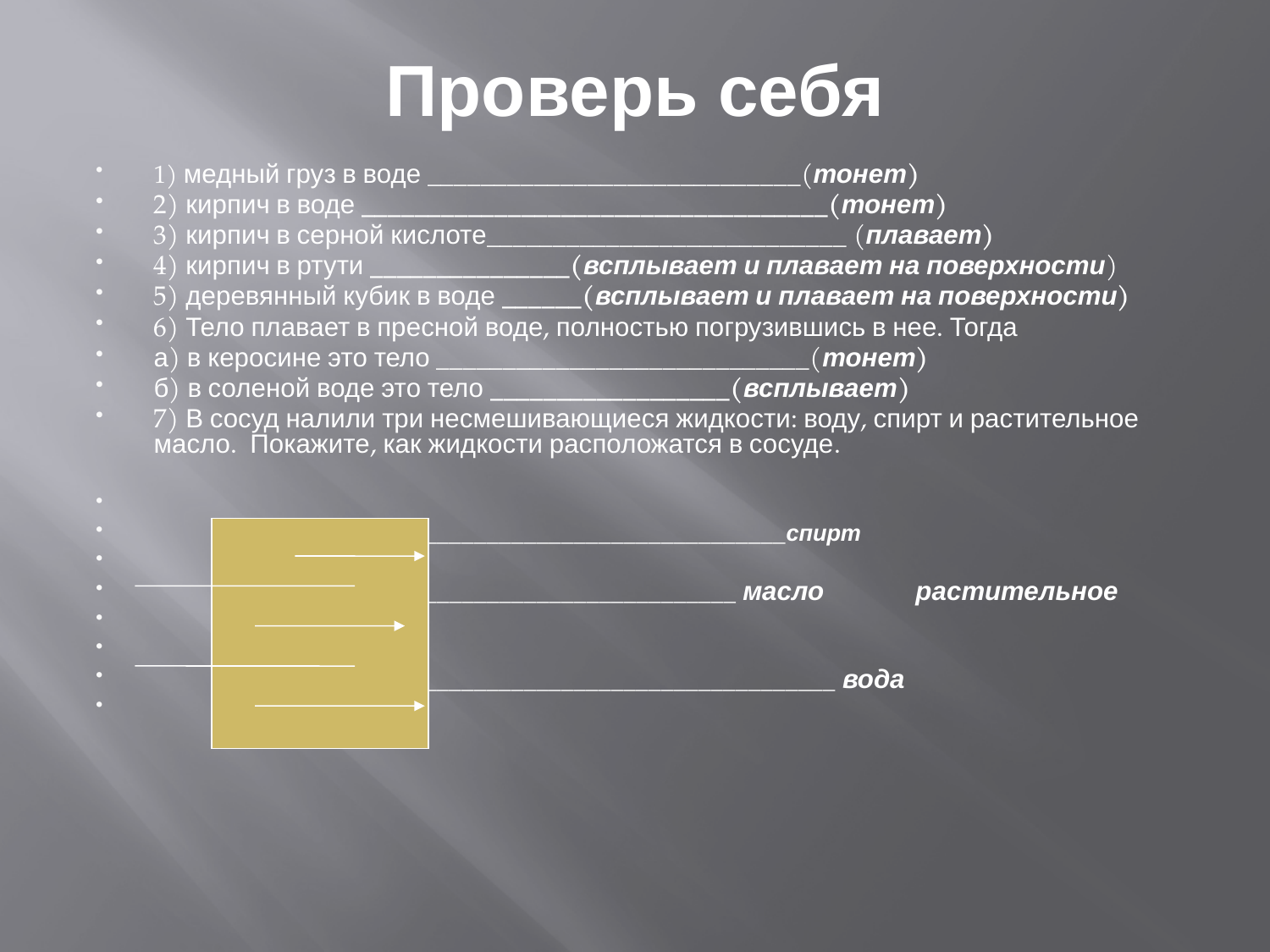

Проверь себя
1) медный груз в воде ____________________________(тонет)
2) кирпич в воде ___________________________________(тонет)
3) кирпич в серной кислоте___________________________ (плавает)
4) кирпич в ртути _______________(всплывает и плавает на поверхности)
5) деревянный кубик в воде ______(всплывает и плавает на поверхности)
6) Тело плавает в пресной воде, полностью погрузившись в нее. Тогда
а) в керосине это тело ____________________________(тонет)
б) в соленой воде это тело __________________(всплывает)
7) В сосуд налили три несмешивающиеся жидкости: воду, спирт и растительное масло.  Покажите, как жидкости расположатся в сосуде.

                                          ______________________________спирт

                                        ___________________________ масло              растительное

                                          __________________________________ вода